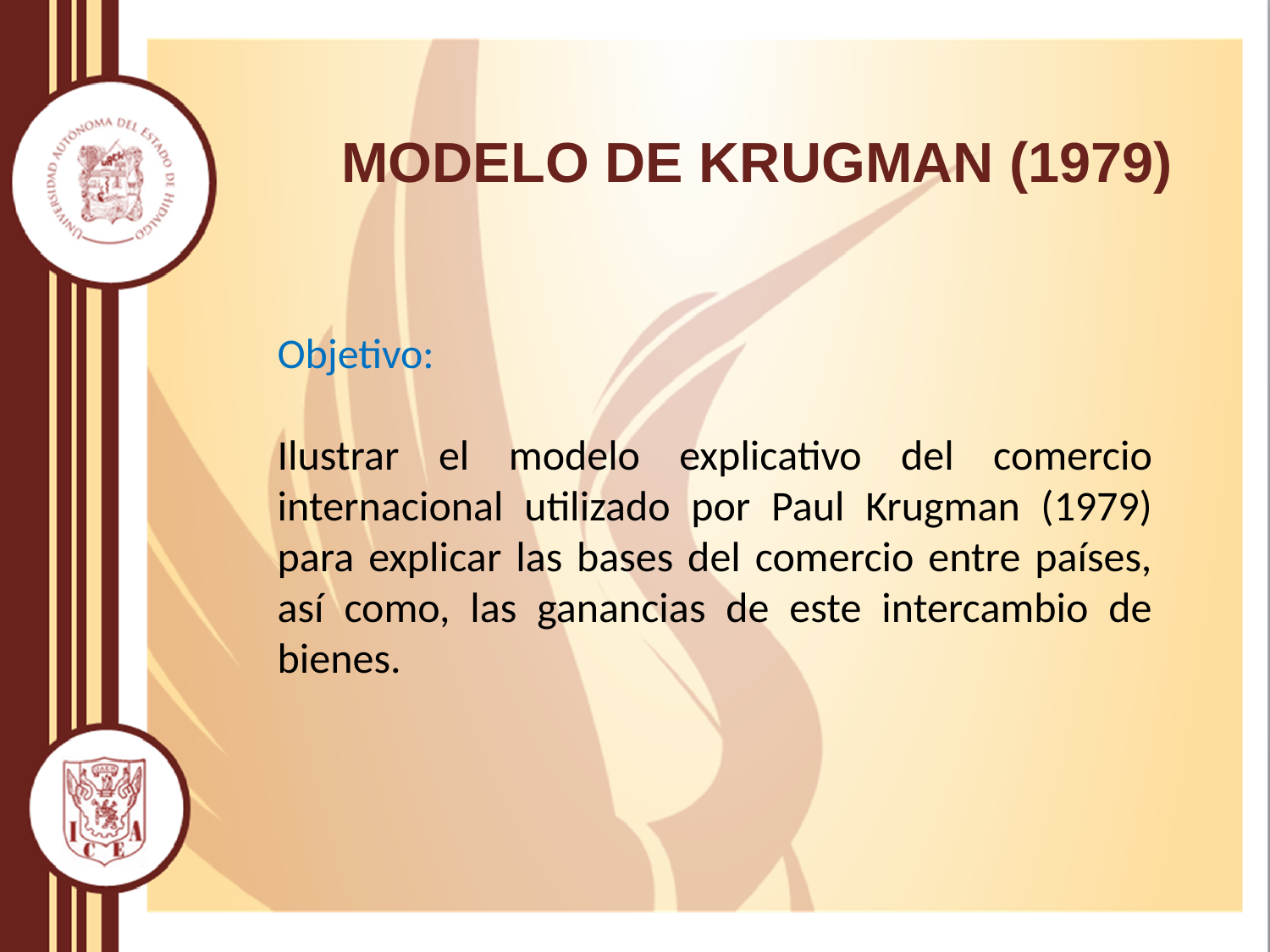

# MODELO DE KRUGMAN (1979)
Objetivo:

Ilustrar el modelo explicativo del comercio internacional utilizado por Paul Krugman (1979) para explicar las bases del comercio entre países, así como, las ganancias de este intercambio de bienes.